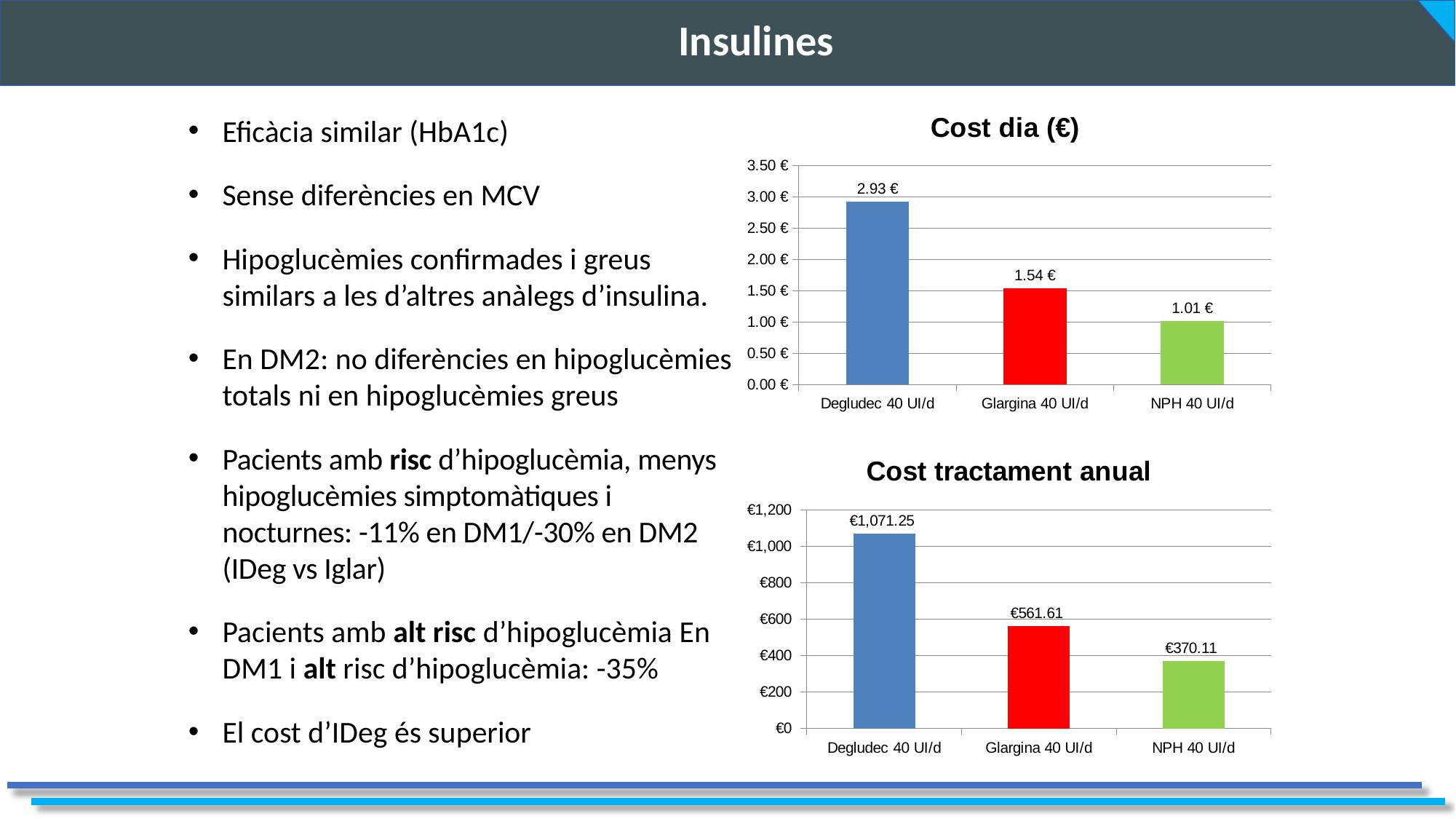

Insulines

### Chart:

| Category | Cost dia (€)  |
|---|---|
| Degludec 40 UI/d | 2.93 |
| Glargina 40 UI/d | 1.54 |
| NPH 40 UI/d | 1.01 |
Eficàcia similar (HbA1c)
Sense diferències en MCV
Hipoglucèmies confirmades i greus similars a les d’altres anàlegs d’insulina.
En DM2: no diferències en hipoglucèmies totals ni en hipoglucèmies greus
Pacients amb risc d’hipoglucèmia, menys hipoglucèmies simptomàtiques i nocturnes: -11% en DM1/-30% en DM2 (IDeg vs Iglar)
Pacients amb alt risc d’hipoglucèmia En DM1 i alt risc d’hipoglucèmia: -35%
El cost d’IDeg és superior

### Chart: Cost tractament anual

| Category | Cost tractament  |
|---|---|
| Degludec 40 UI/d | 1071.25 |
| Glargina 40 UI/d | 561.61 |
| NPH 40 UI/d | 370.11 |
56